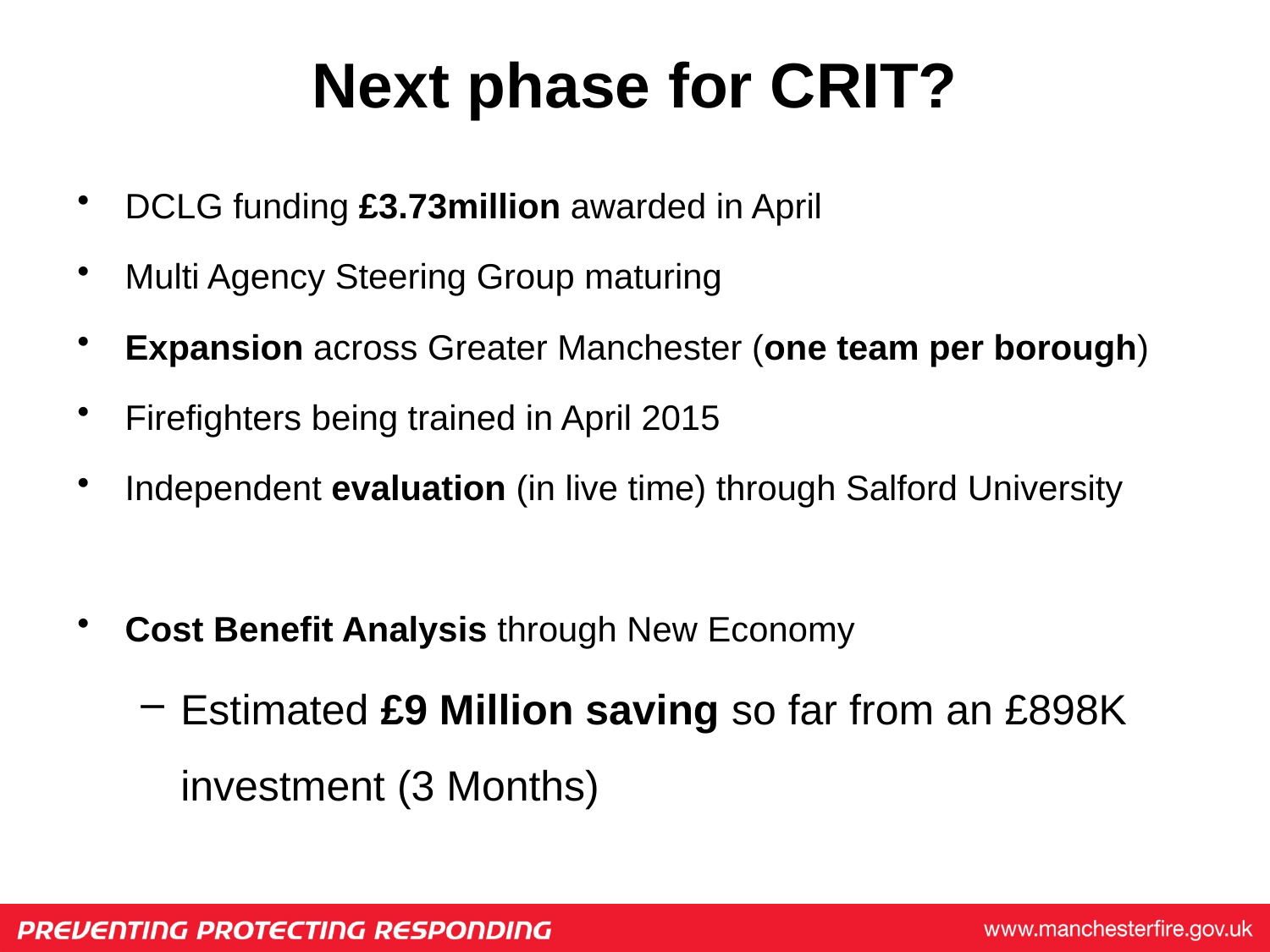

# Next phase for CRIT?
DCLG funding £3.73million awarded in April
Multi Agency Steering Group maturing
Expansion across Greater Manchester (one team per borough)
Firefighters being trained in April 2015
Independent evaluation (in live time) through Salford University

Cost Benefit Analysis through New Economy
Estimated £9 Million saving so far from an £898K investment (3 Months)